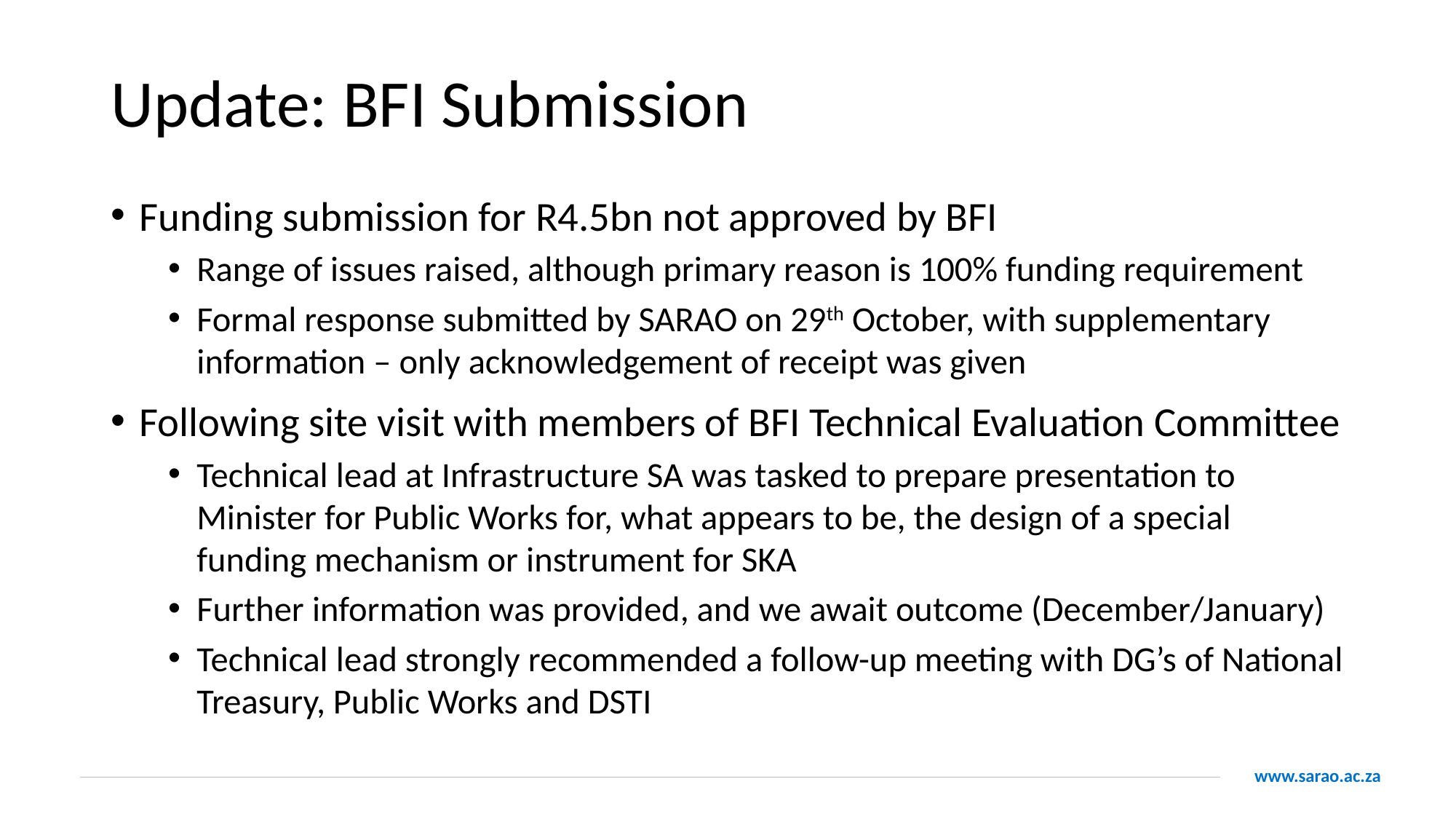

# Update: BFI Submission
Funding submission for R4.5bn not approved by BFI
Range of issues raised, although primary reason is 100% funding requirement
Formal response submitted by SARAO on 29th October, with supplementary information – only acknowledgement of receipt was given
Following site visit with members of BFI Technical Evaluation Committee
Technical lead at Infrastructure SA was tasked to prepare presentation to Minister for Public Works for, what appears to be, the design of a special funding mechanism or instrument for SKA
Further information was provided, and we await outcome (December/January)
Technical lead strongly recommended a follow-up meeting with DG’s of National Treasury, Public Works and DSTI